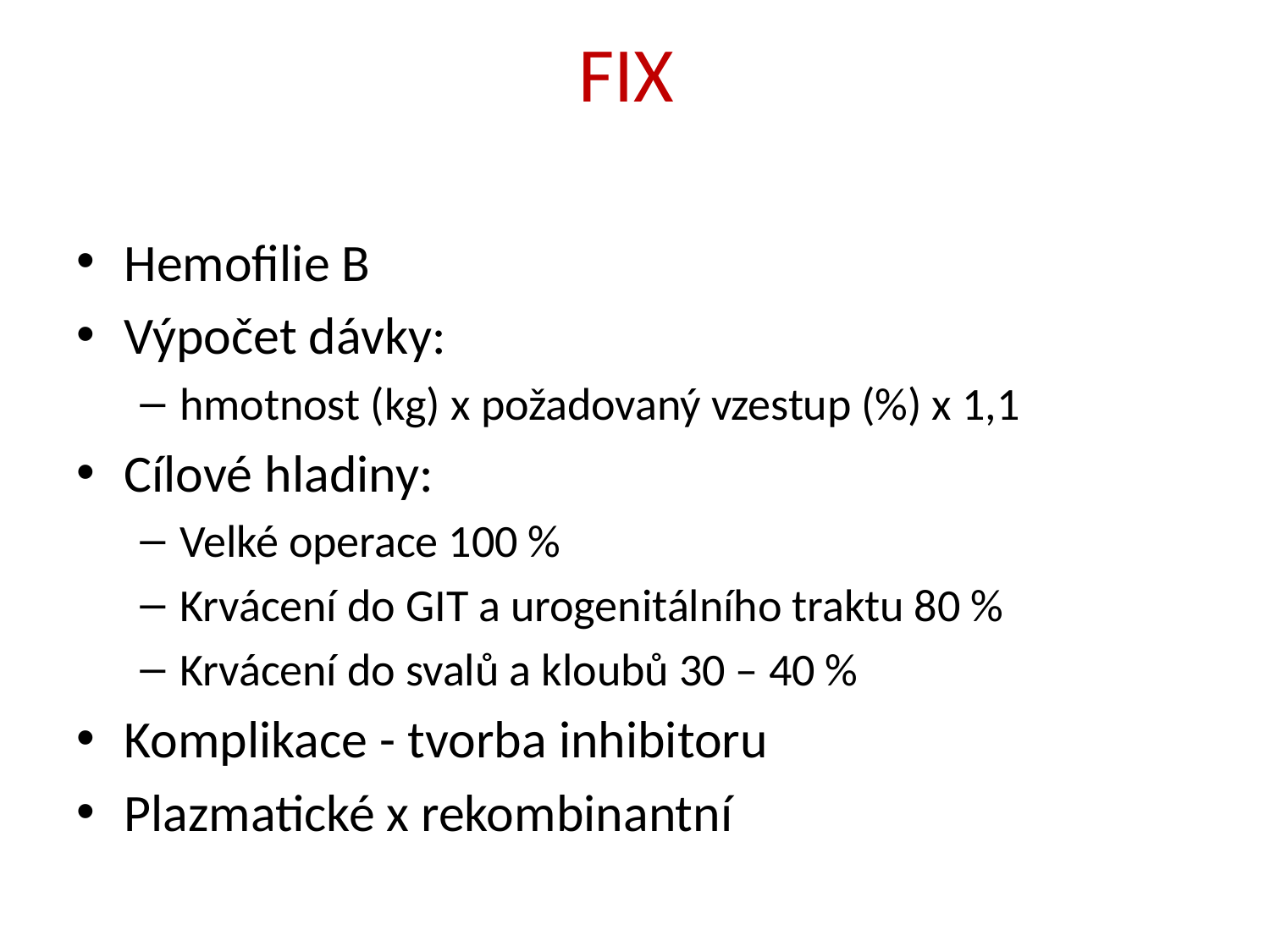

# FIX
Hemofilie B
Výpočet dávky:
hmotnost (kg) x požadovaný vzestup (%) x 1,1
Cílové hladiny:
Velké operace 100 %
Krvácení do GIT a urogenitálního traktu 80 %
Krvácení do svalů a kloubů 30 – 40 %
Komplikace - tvorba inhibitoru
Plazmatické x rekombinantní